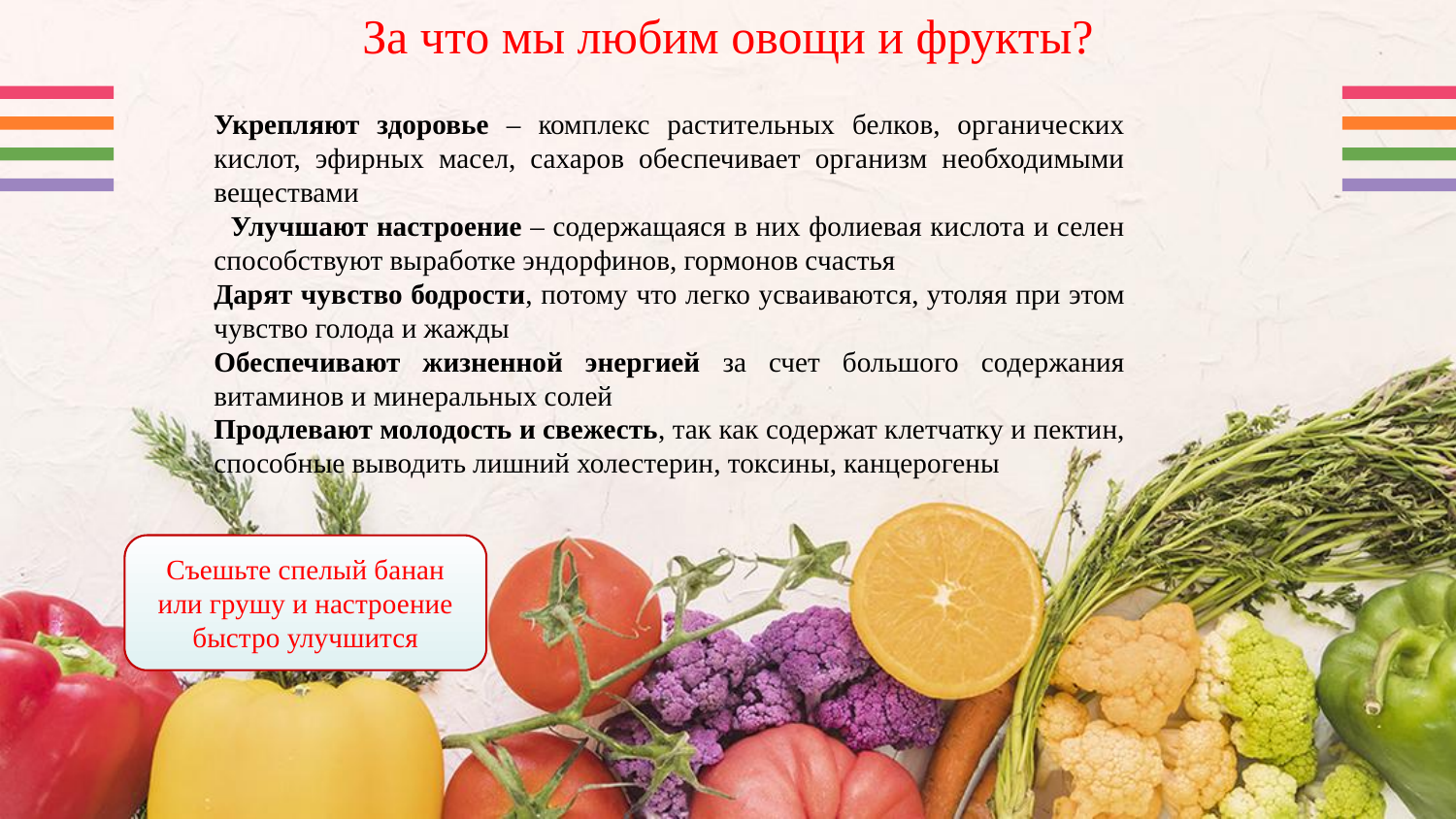

За что мы любим овощи и фрукты?

Укрепляют здоровье – комплекс растительных белков, органических кислот, эфирных масел, сахаров обеспечивает организм необходимыми веществами
  Улучшают настроение – содержащаяся в них фолиевая кислота и селен способствуют выработке эндорфинов, гормонов счастья
Дарят чувство бодрости, потому что легко усваиваются, утоляя при этом чувство голода и жажды
Обеспечивают жизненной энергией за счет большого содержания витаминов и минеральных солей
Продлевают молодость и свежесть, так как содержат клетчатку и пектин, способные выводить лишний холестерин, токсины, канцерогены
Съешьте спелый банан или грушу и настроение быстро улучшится